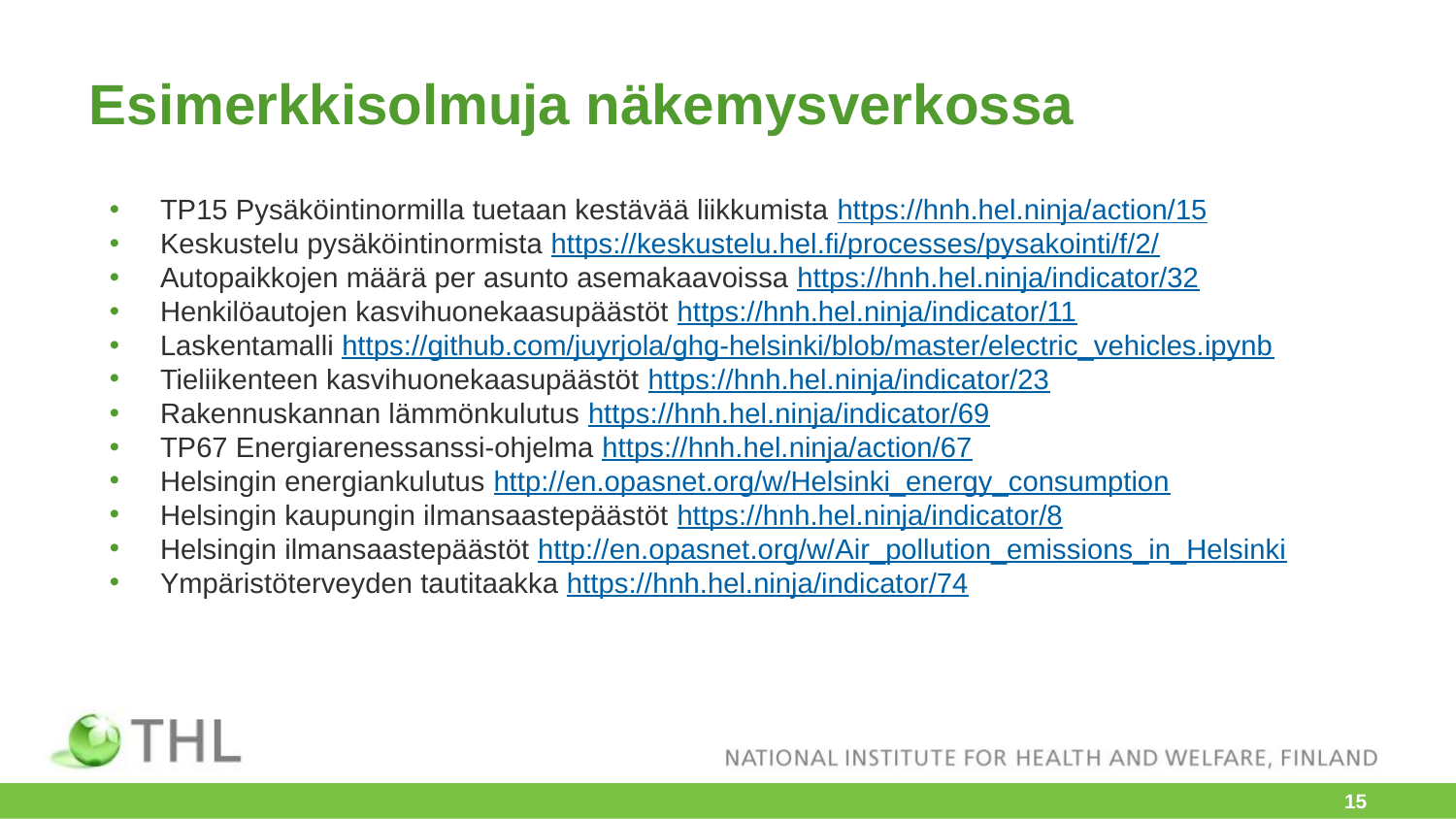

# Esimerkkisolmuja näkemysverkossa
TP15 Pysäköintinormilla tuetaan kestävää liikkumista https://hnh.hel.ninja/action/15
Keskustelu pysäköintinormista https://keskustelu.hel.fi/processes/pysakointi/f/2/
Autopaikkojen määrä per asunto asemakaavoissa https://hnh.hel.ninja/indicator/32
Henkilöautojen kasvihuonekaasupäästöt https://hnh.hel.ninja/indicator/11
Laskentamalli https://github.com/juyrjola/ghg-helsinki/blob/master/electric_vehicles.ipynb
Tieliikenteen kasvihuonekaasupäästöt https://hnh.hel.ninja/indicator/23
Rakennuskannan lämmönkulutus https://hnh.hel.ninja/indicator/69
TP67 Energiarenessanssi-ohjelma https://hnh.hel.ninja/action/67
Helsingin energiankulutus http://en.opasnet.org/w/Helsinki_energy_consumption
Helsingin kaupungin ilmansaastepäästöt https://hnh.hel.ninja/indicator/8
Helsingin ilmansaastepäästöt http://en.opasnet.org/w/Air_pollution_emissions_in_Helsinki
Ympäristöterveyden tautitaakka https://hnh.hel.ninja/indicator/74

15